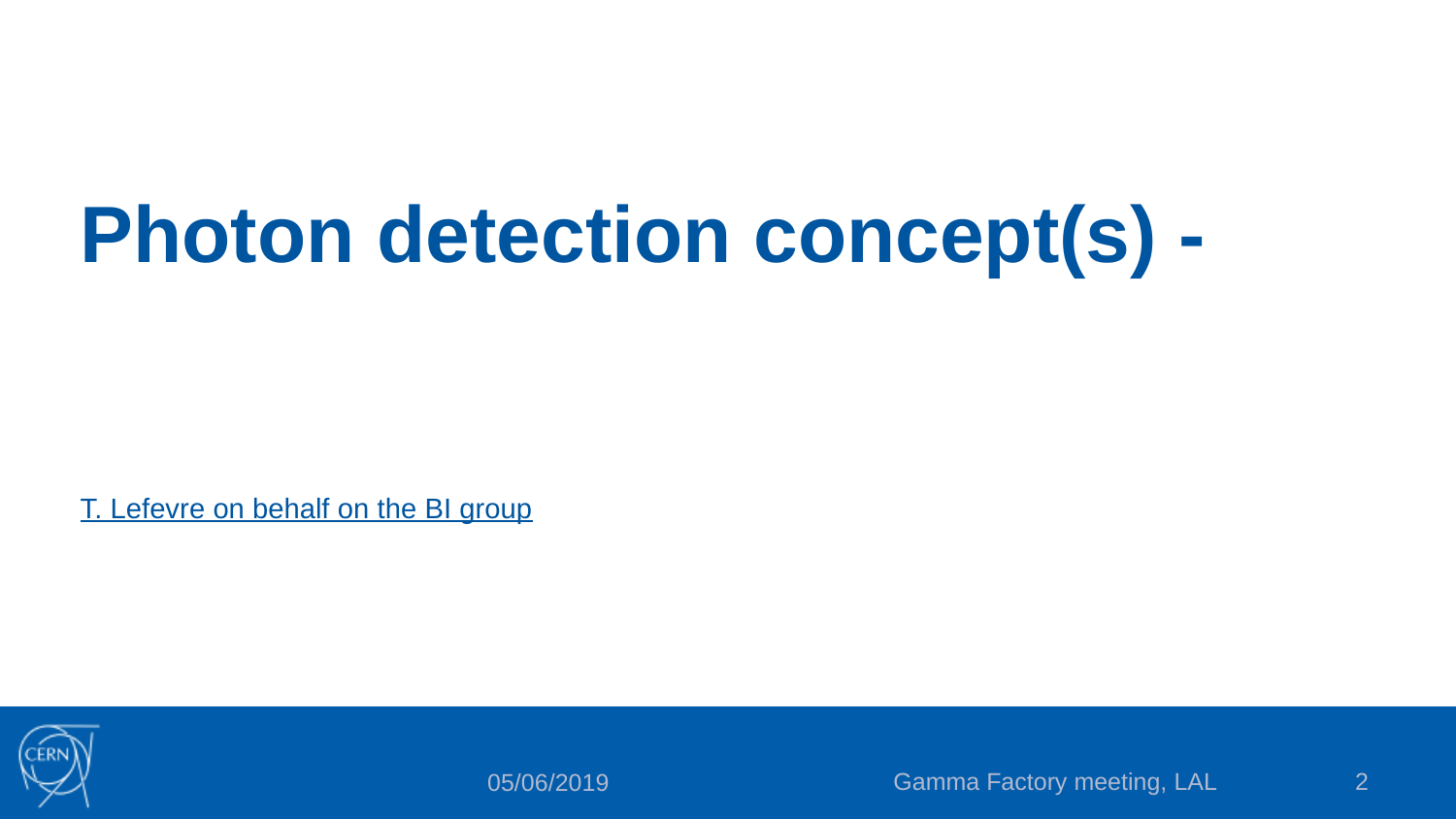

# Photon detection concept(s) -

T. Lefevre on behalf on the BI group

Gamma Factory meeting, LAL
2
05/06/2019